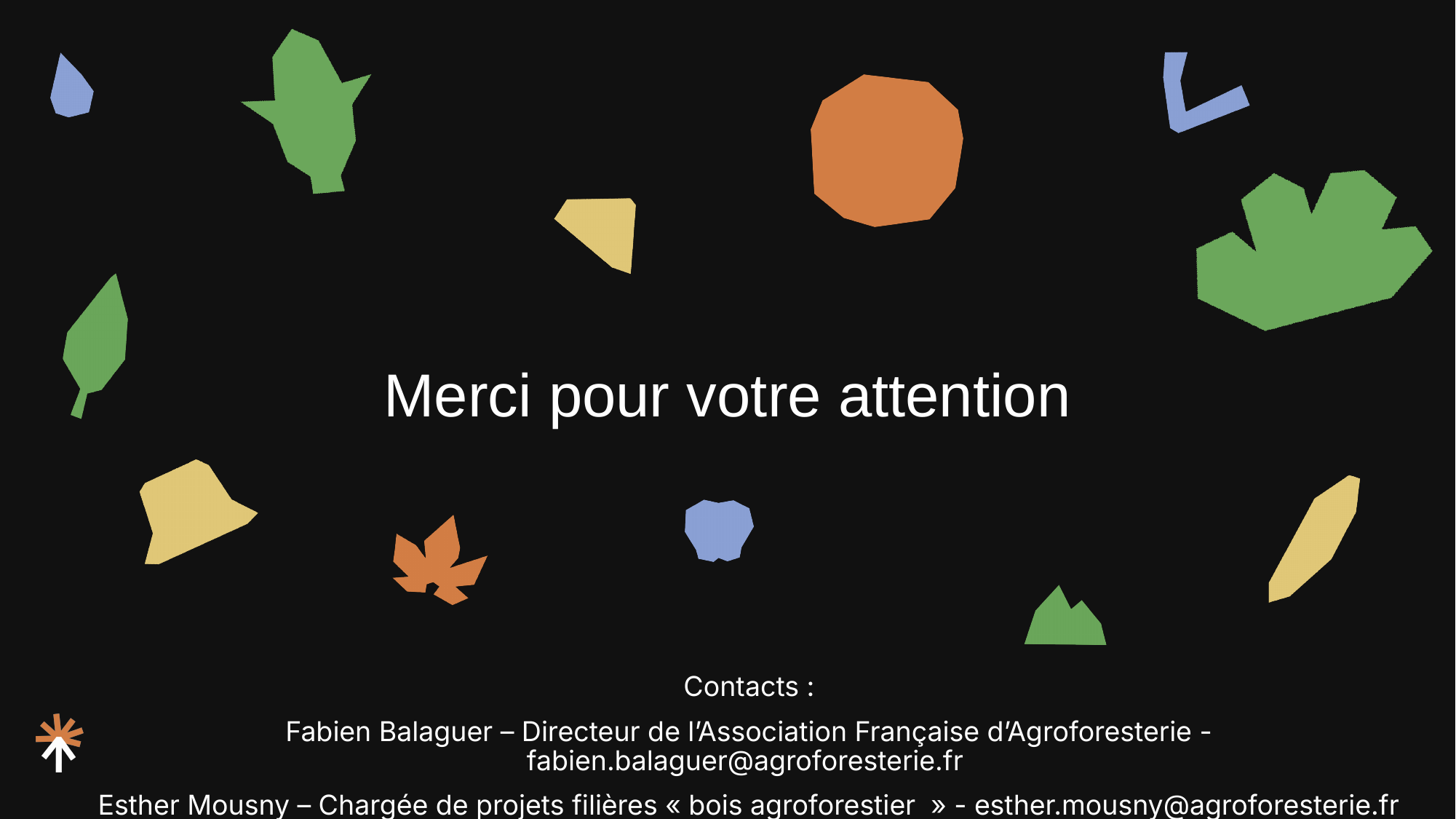

# Merci pour votre attention

Contacts :
Fabien Balaguer – Directeur de l’Association Française d’Agroforesterie - fabien.balaguer@agroforesterie.fr
Esther Mousny – Chargée de projets filières « bois agroforestier  » - esther.mousny@agroforesterie.fr